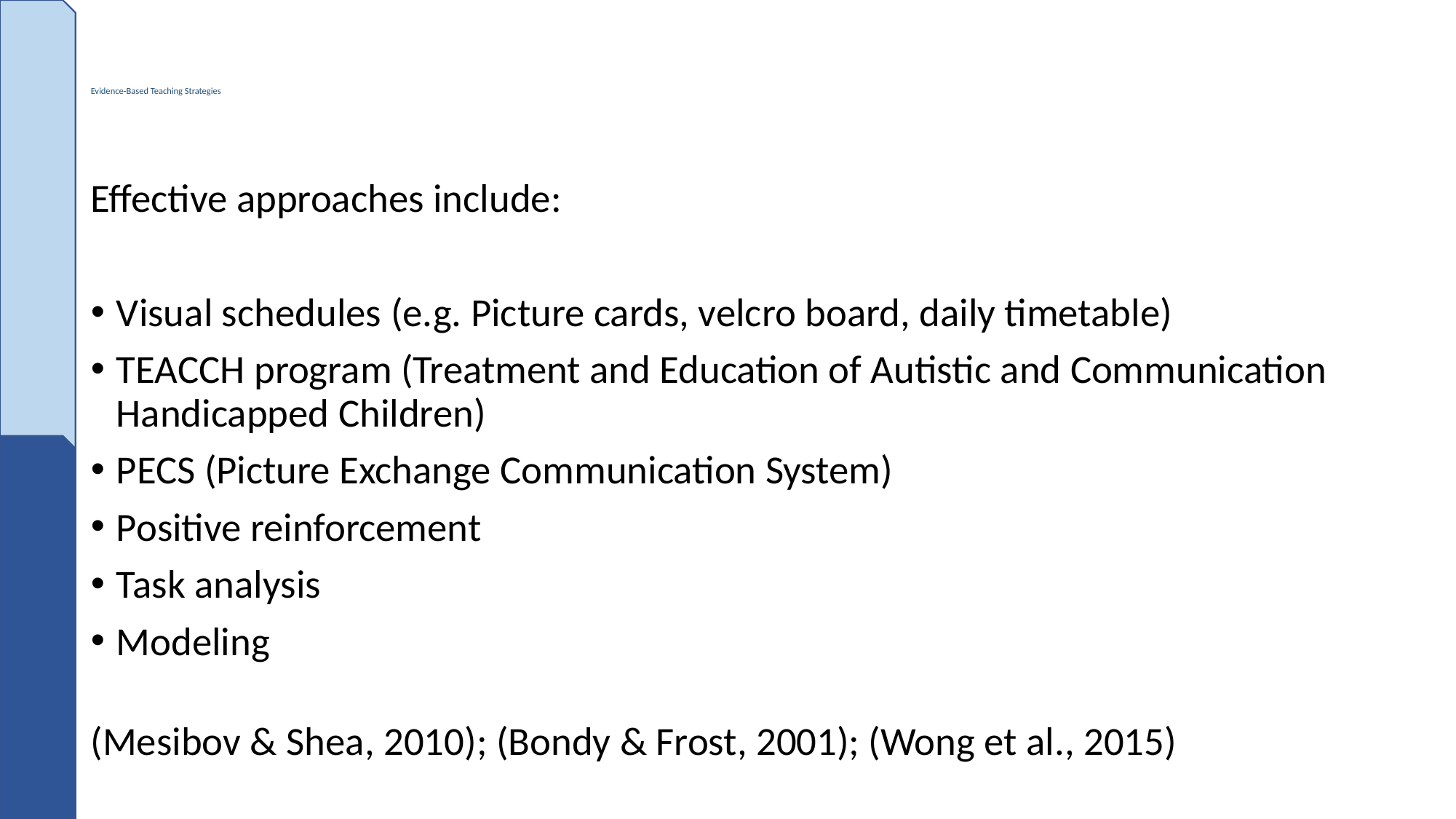

# Evidence-Based Teaching Strategies
Effective approaches include:

Visual schedules (e.g. Picture cards, velcro board, daily timetable)
TEACCH program (Treatment and Education of Autistic and Communication Handicapped Children)
PECS (Picture Exchange Communication System)
Positive reinforcement
Task analysis
Modeling
(Mesibov & Shea, 2010); (Bondy & Frost, 2001); (Wong et al., 2015)